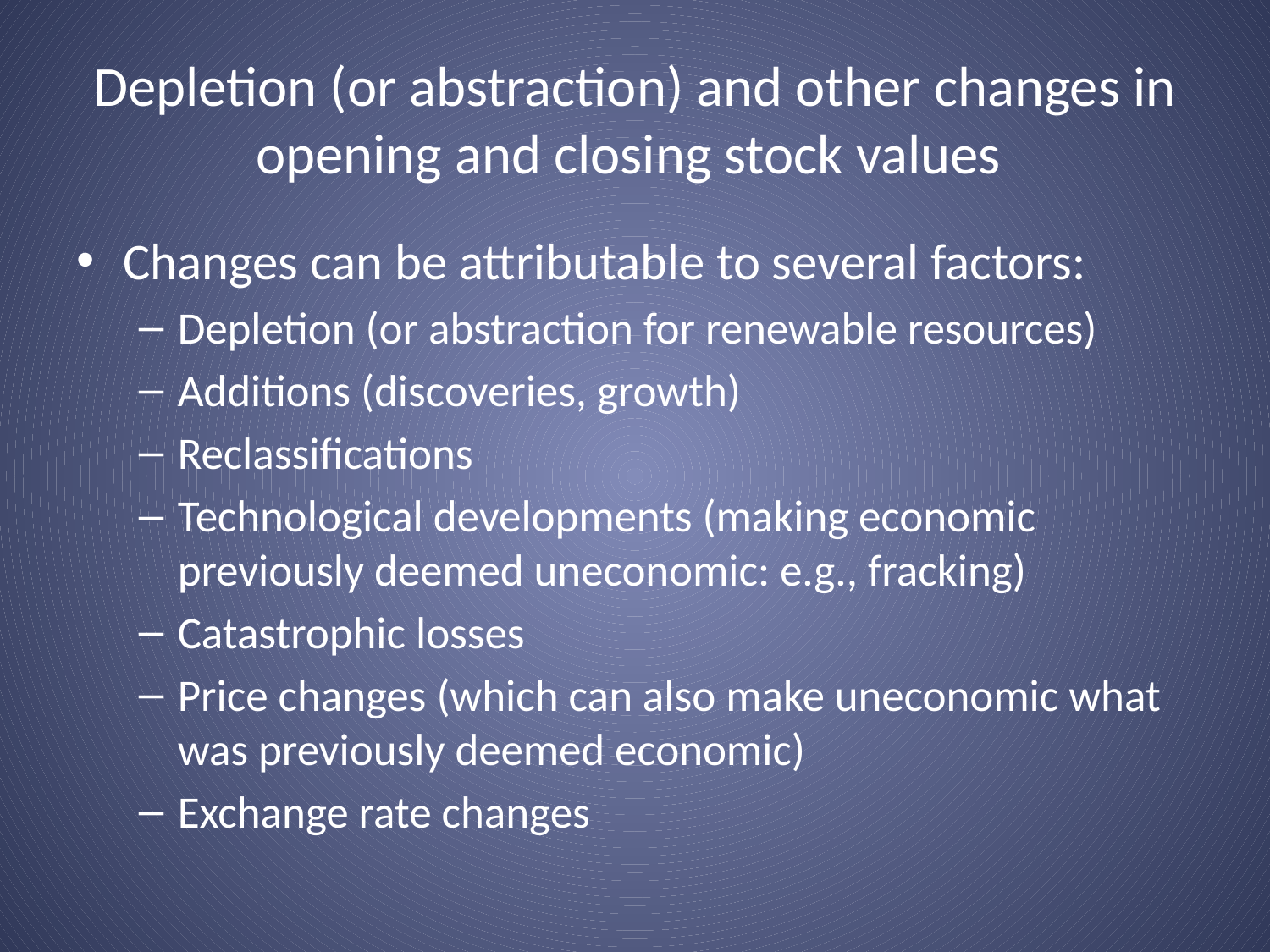

# Depletion (or abstraction) and other changes in opening and closing stock values
Changes can be attributable to several factors:
Depletion (or abstraction for renewable resources)
Additions (discoveries, growth)
Reclassifications
Technological developments (making economic previously deemed uneconomic: e.g., fracking)
Catastrophic losses
Price changes (which can also make uneconomic what was previously deemed economic)
Exchange rate changes